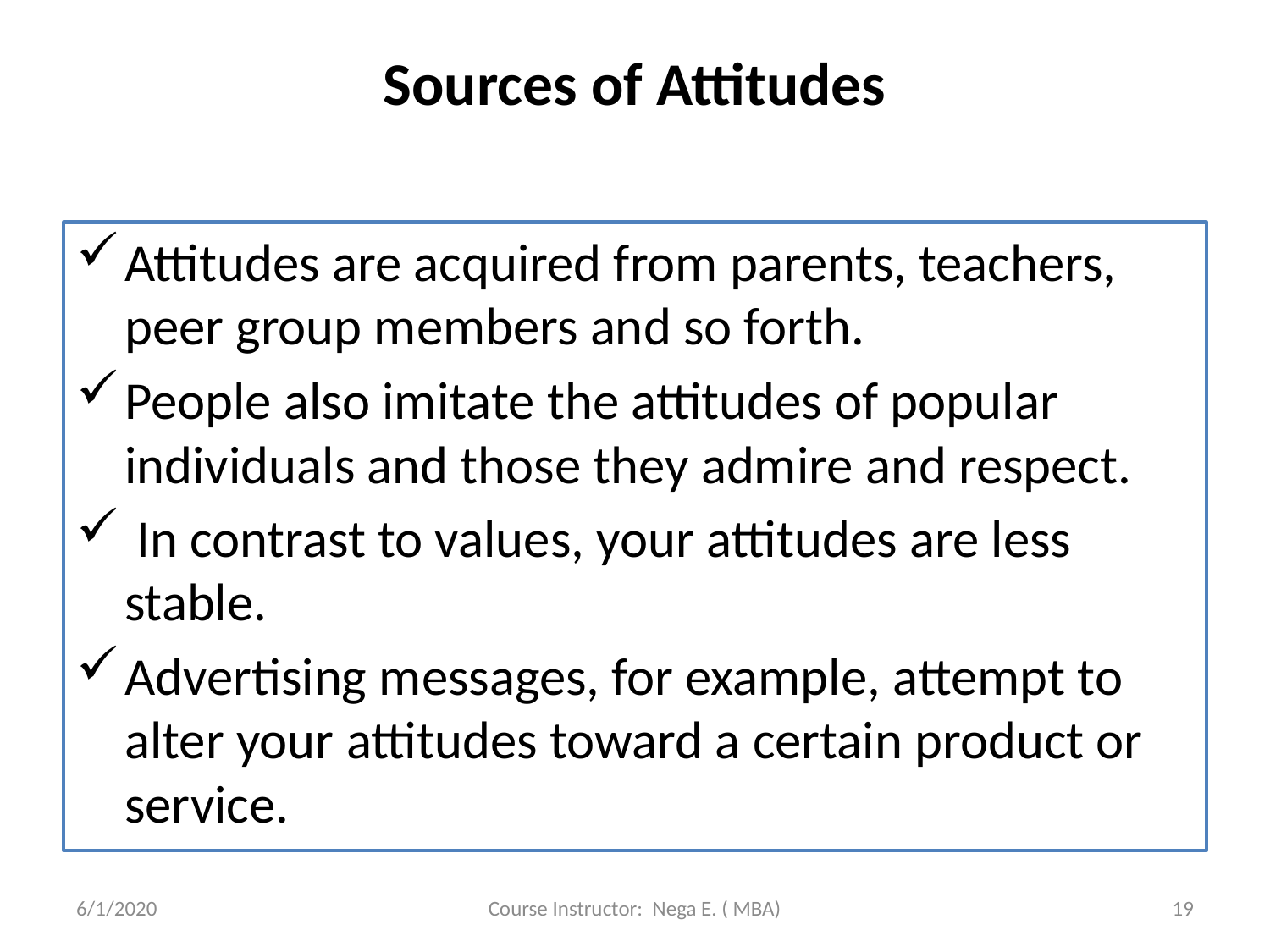

# Sources of Attitudes
Attitudes are acquired from parents, teachers, peer group members and so forth.
People also imitate the attitudes of popular individuals and those they admire and respect.
 In contrast to values, your attitudes are less stable.
Advertising messages, for example, attempt to alter your attitudes toward a certain product or service.
6/1/2020
Course Instructor:  Nega E. ( MBA)
19